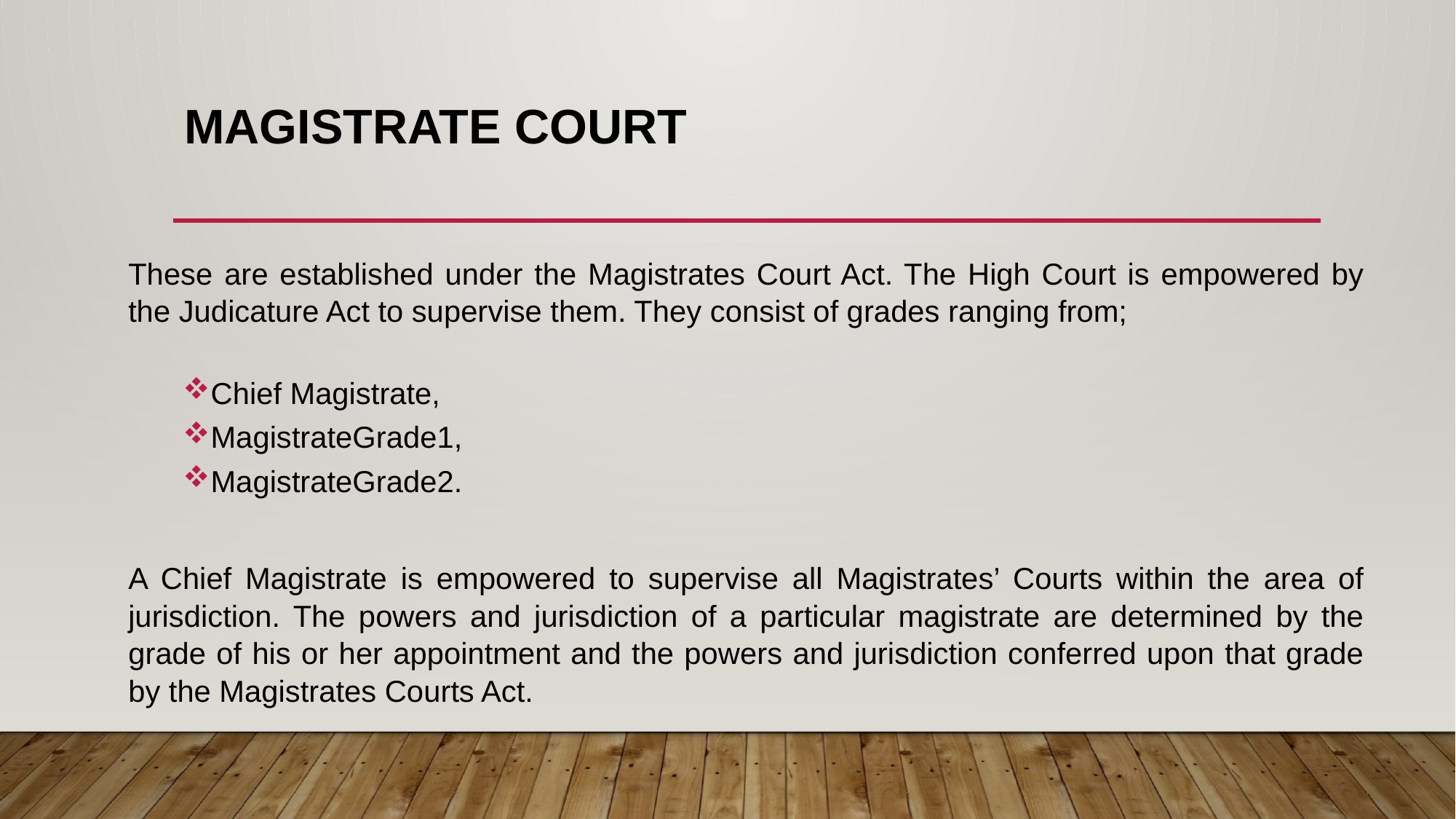

# MAGISTRATE COURT
These are established under the Magistrates Court Act. The High Court is empowered by the Judicature Act to supervise them. They consist of grades ranging from;

Chief Magistrate,
MagistrateGrade1,
MagistrateGrade2.

A Chief Magistrate is empowered to supervise all Magistrates’ Courts within the area of jurisdiction. The powers and jurisdiction of a particular magistrate are determined by the grade of his or her appointment and the powers and jurisdiction conferred upon that grade by the Magistrates Courts Act.